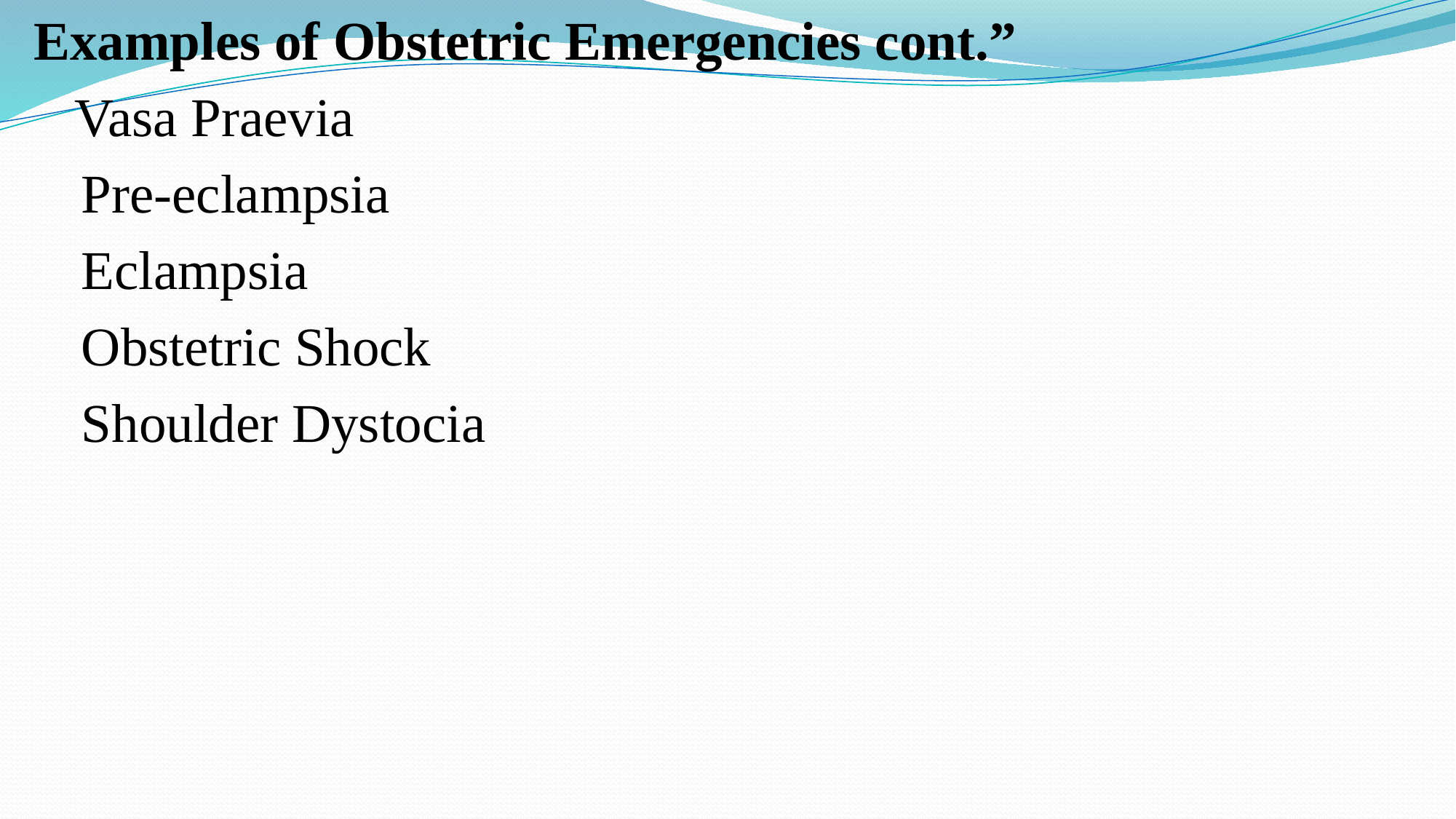

Examples of Obstetric Emergencies cont.”
   Vasa Praevia
Pre-eclampsia
Eclampsia
Obstetric Shock
Shoulder Dystocia